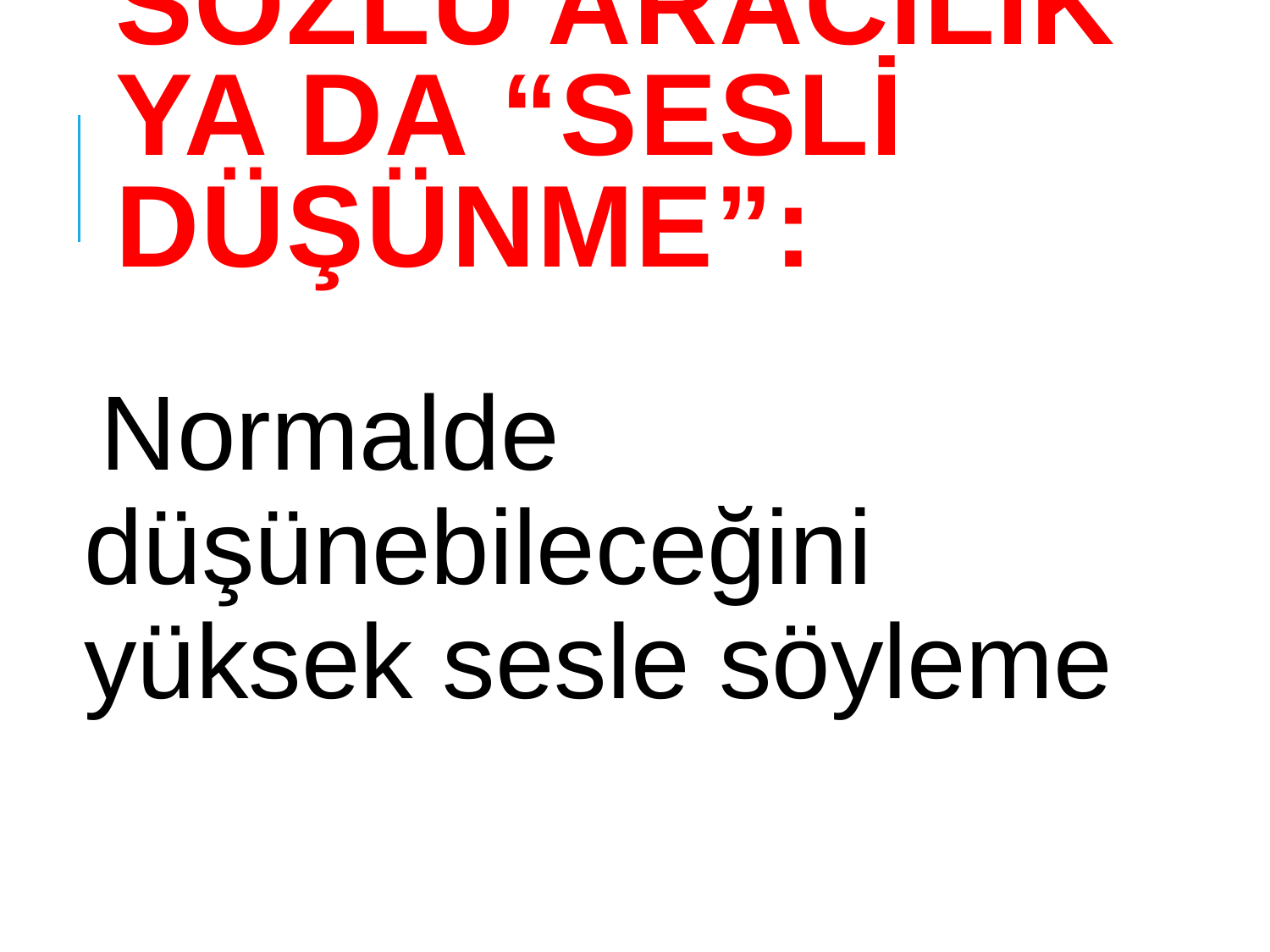

# Sözlü Aracılık ya da “Sesli Düşünme”:
Normalde düşünebileceğini yüksek sesle söyleme